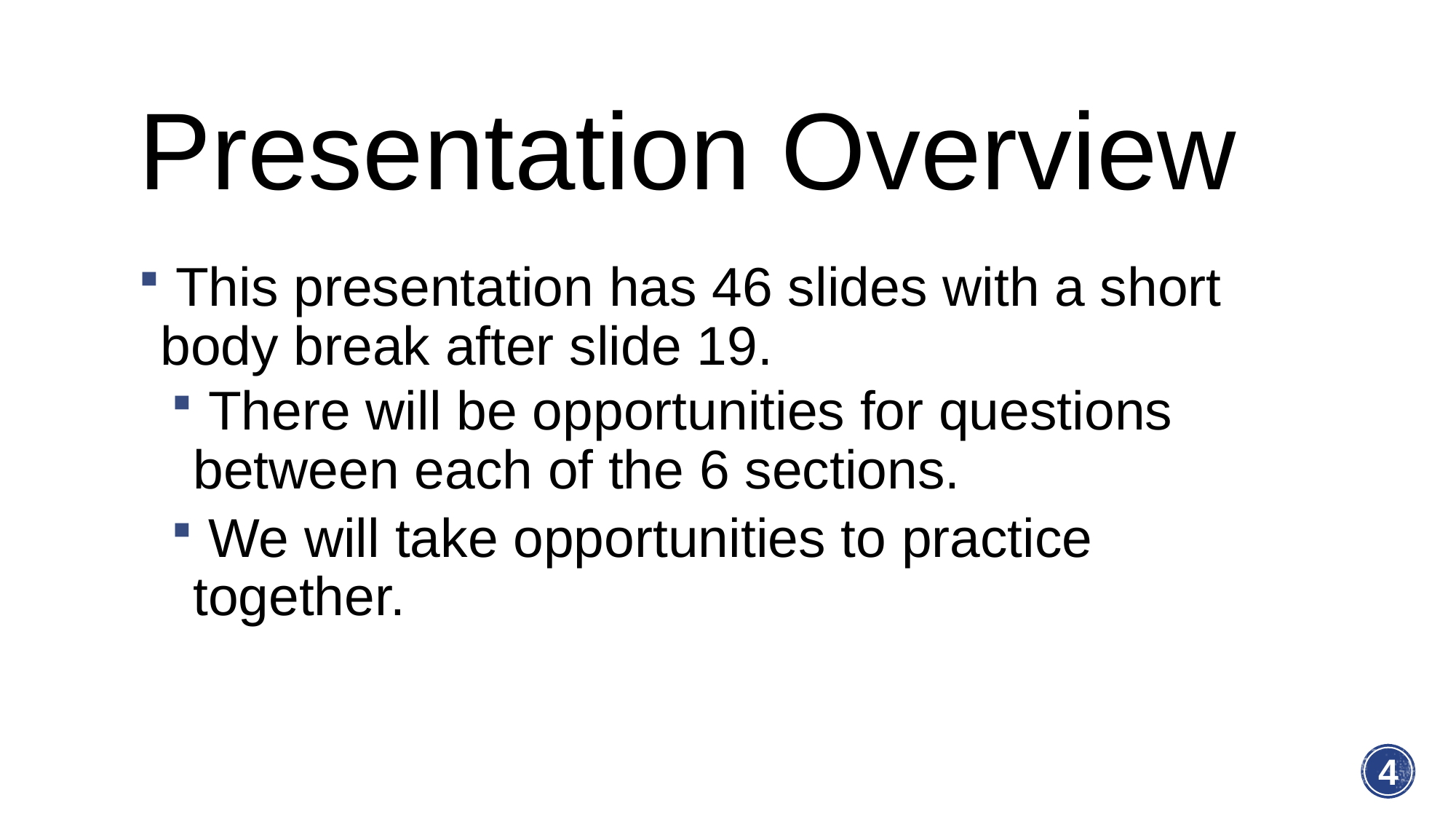

# Presentation Overview
 This presentation has 46 slides with a short body break after slide 19.
 There will be opportunities for questions between each of the 6 sections.
 We will take opportunities to practice together.

4